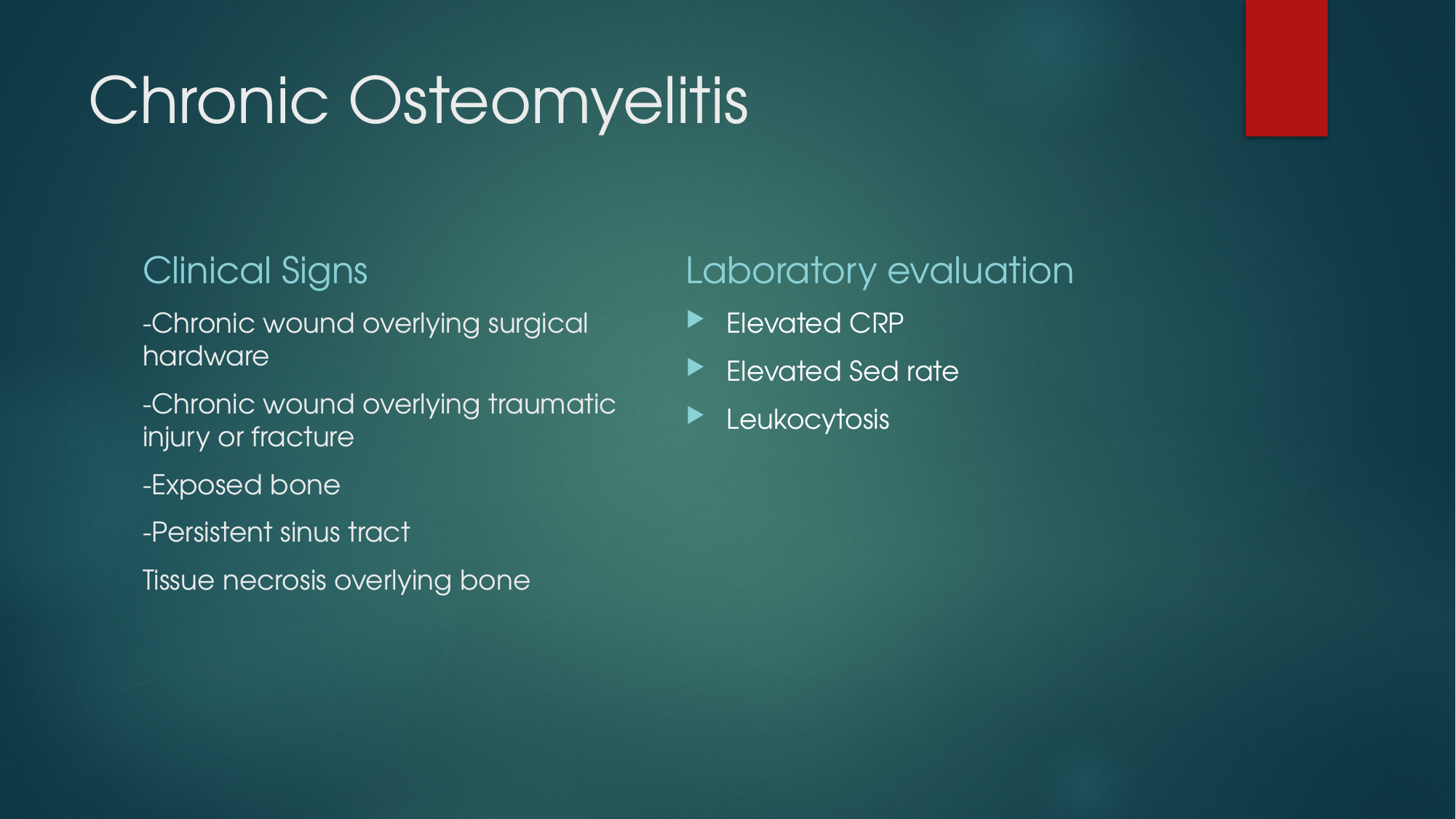

# Chronic Osteomyelitis
Clinical Signs
Laboratory evaluation
-Chronic wound overlying surgical hardware
-Chronic wound overlying traumatic injury or fracture
-Exposed bone
-Persistent sinus tract
Tissue necrosis overlying bone

Elevated CRP
Elevated Sed rate
Leukocytosis